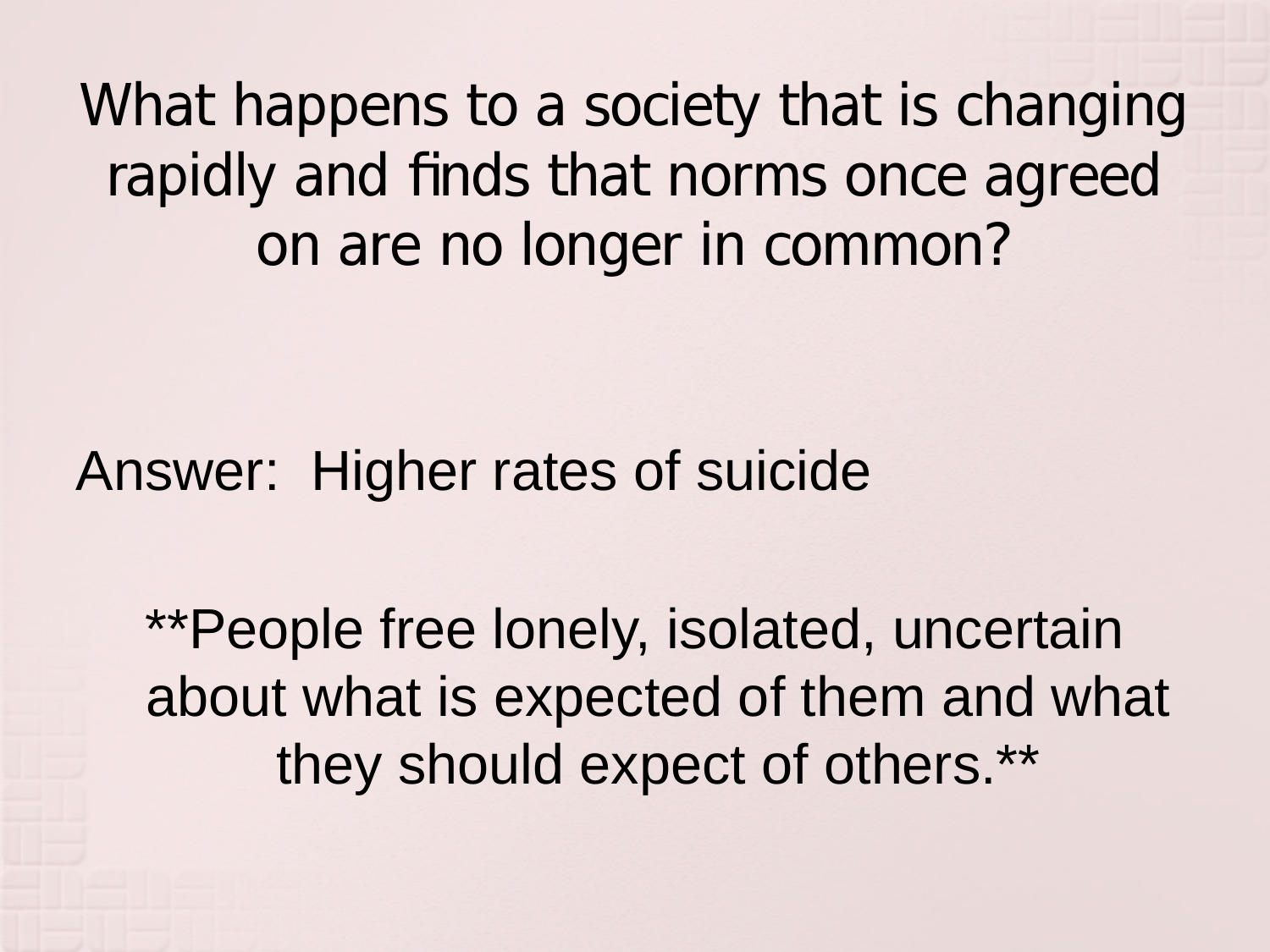

# What happens to a society that is changing rapidly and finds that norms once agreed on are no longer in common?

Answer:  Higher rates of suicide

**People free lonely, isolated, uncertain about what is expected of them and what they should expect of others.**